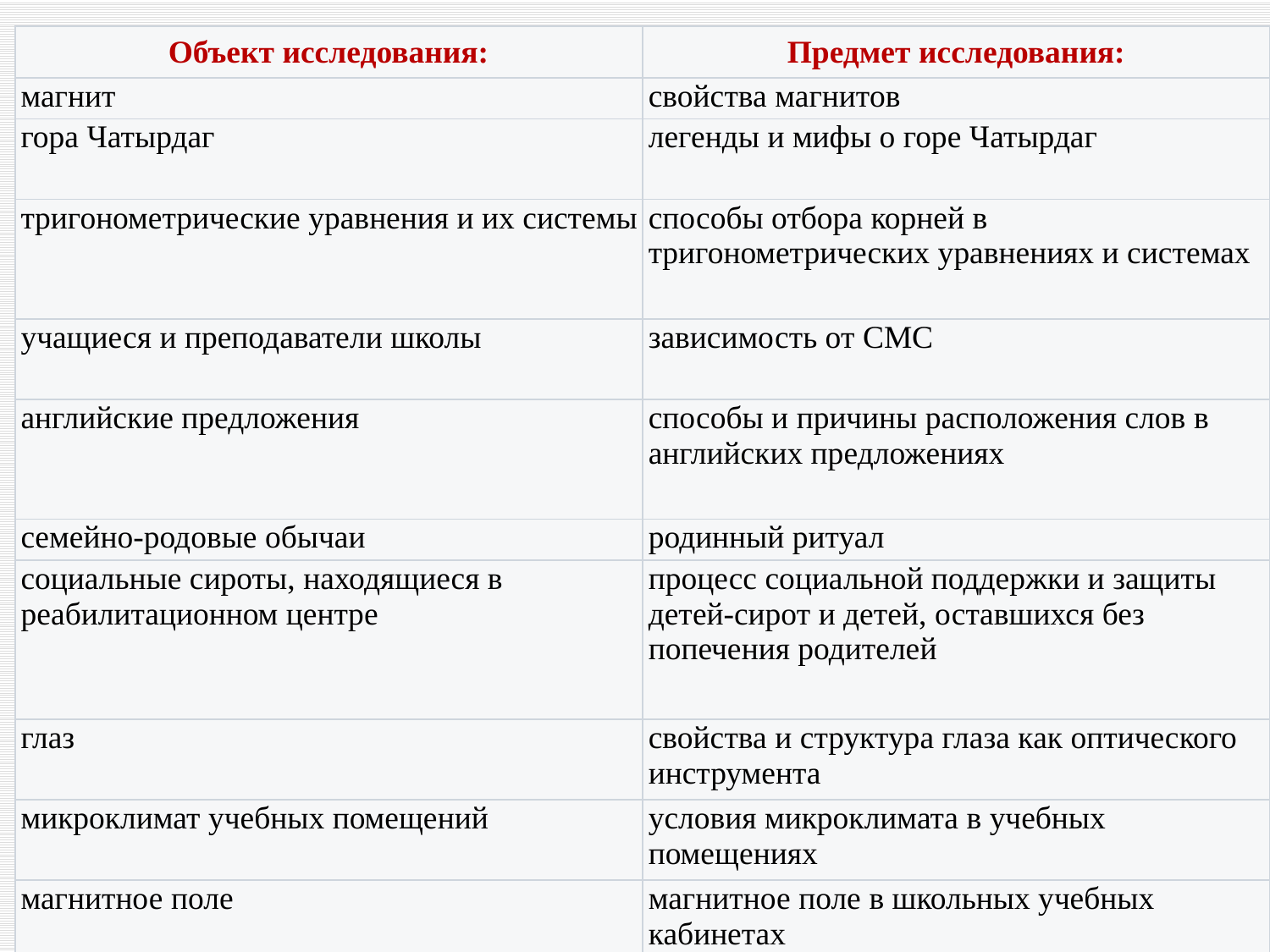

| Объект исследования: | Предмет исследования: |
| --- | --- |
| магнит | свойства магнитов |
| гора Чатырдаг | легенды и мифы о горе Чатырдаг |
| тригонометрические уравнения и их системы | способы отбора корней в тригонометрических уравнениях и системах |
| учащиеся и преподаватели школы | зависимость от СМС |
| английские предложения | способы и причины расположения слов в английских предложениях |
| семейно-родовые обычаи | родинный ритуал |
| социальные сироты, находящиеся в реабилитационном центре | процесс социальной поддержки и защиты детей-сирот и детей, оставшихся без попечения родителей |
| глаз | свойства и структура глаза как оптического инструмента |
| микроклимат учебных помещений | условия микроклимата в учебных помещениях |
| магнитное поле | магнитное поле в школьных учебных кабинетах |
#